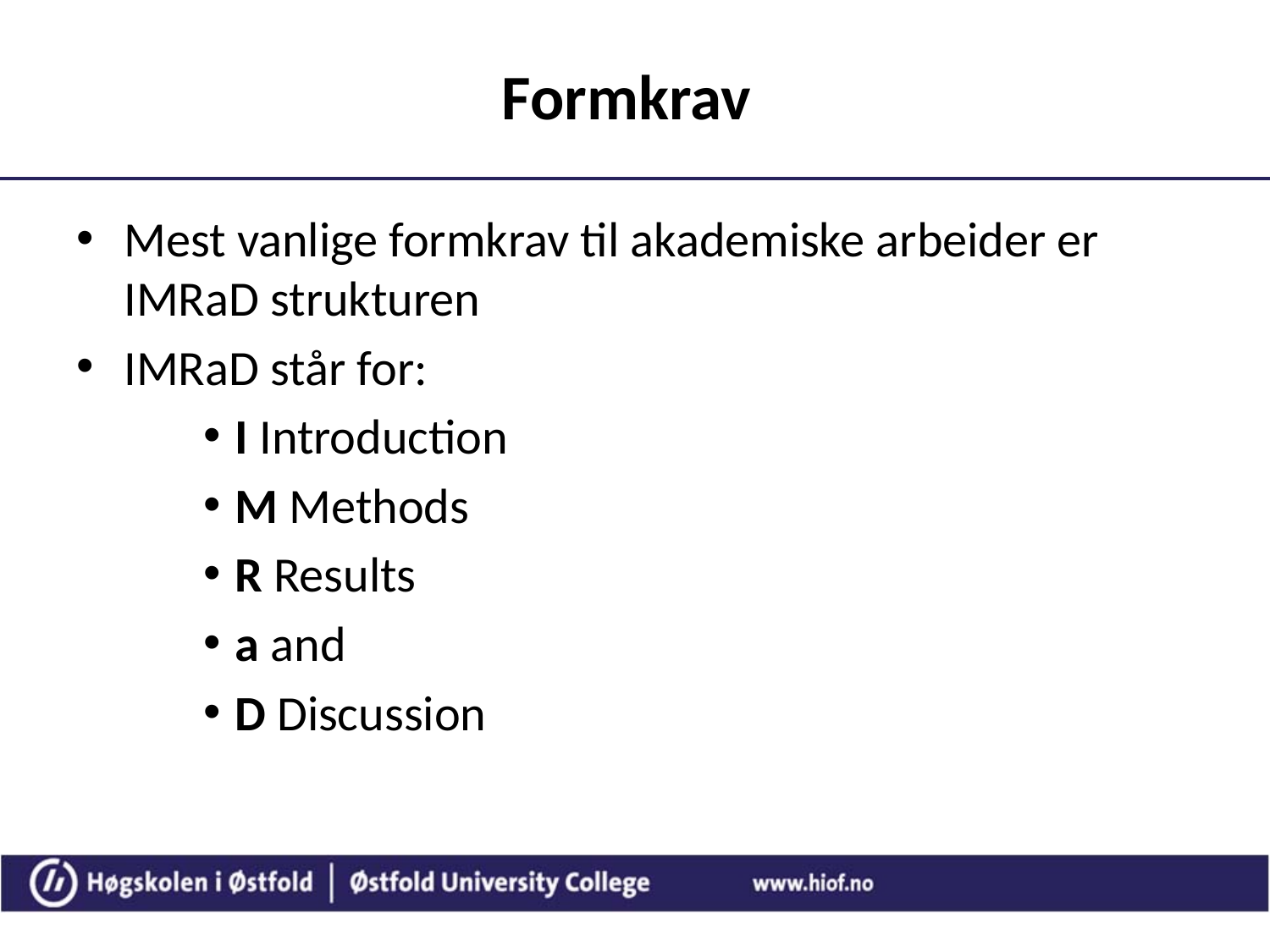

# Formkrav
Mest vanlige formkrav til akademiske arbeider er IMRaD strukturen
IMRaD står for:
I Introduction
M Methods
R Results
a and
D Discussion